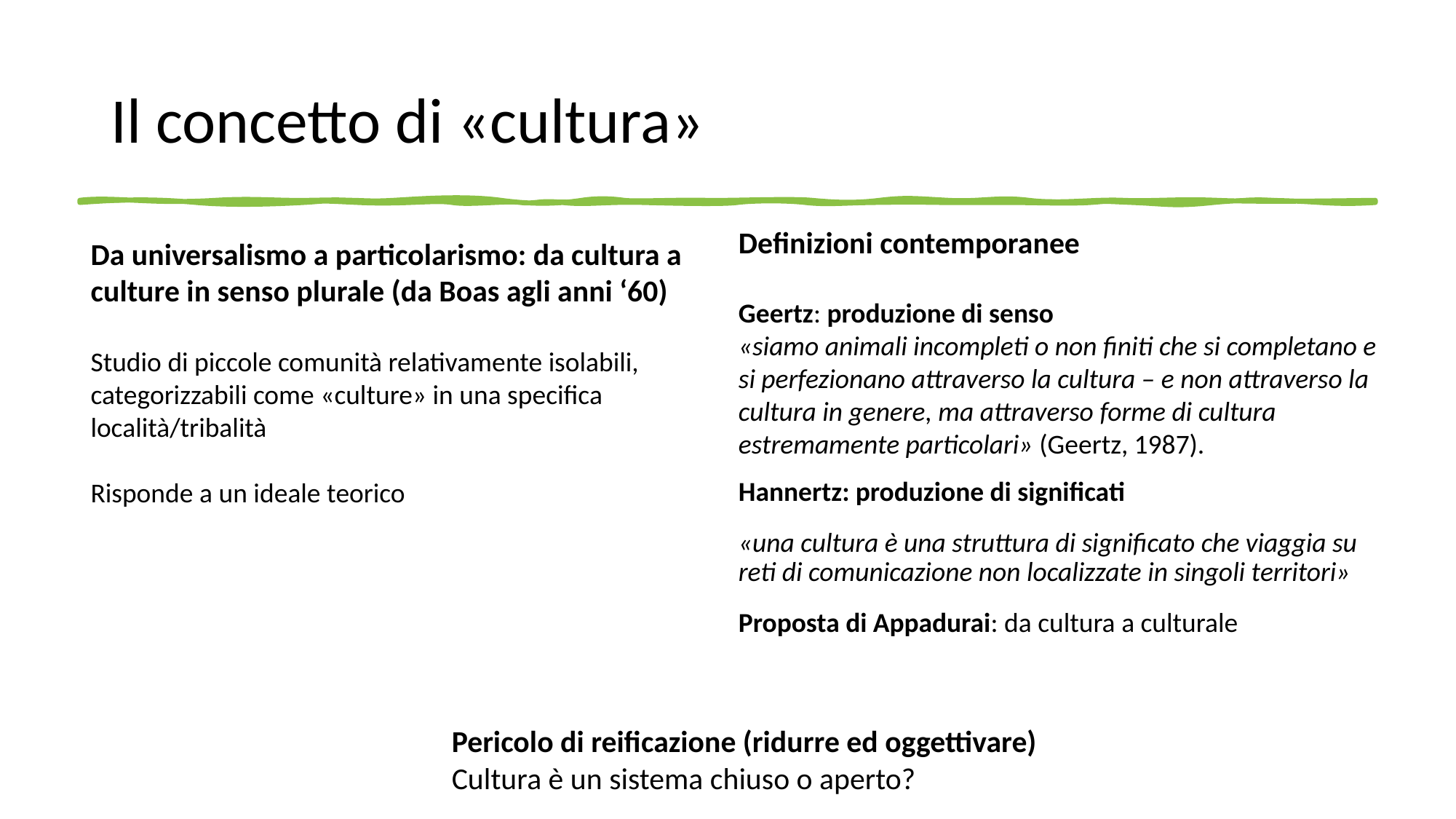

# Il concetto di «cultura»

Definizioni contemporanee

Geertz: produzione di senso
«siamo animali incompleti o non finiti che si completano e si perfezionano attraverso la cultura – e non attraverso la cultura in genere, ma attraverso forme di cultura estremamente particolari» (Geertz, 1987).
Hannertz: produzione di significati
«una cultura è una struttura di significato che viaggia su reti di comunicazione non localizzate in singoli territori»
Proposta di Appadurai: da cultura a culturale

Da universalismo a particolarismo: da cultura a culture in senso plurale (da Boas agli anni ‘60)

Studio di piccole comunità relativamente isolabili, categorizzabili come «culture» in una specifica località/tribalità

Risponde a un ideale teorico

Pericolo di reificazione (ridurre ed oggettivare)
Cultura è un sistema chiuso o aperto?